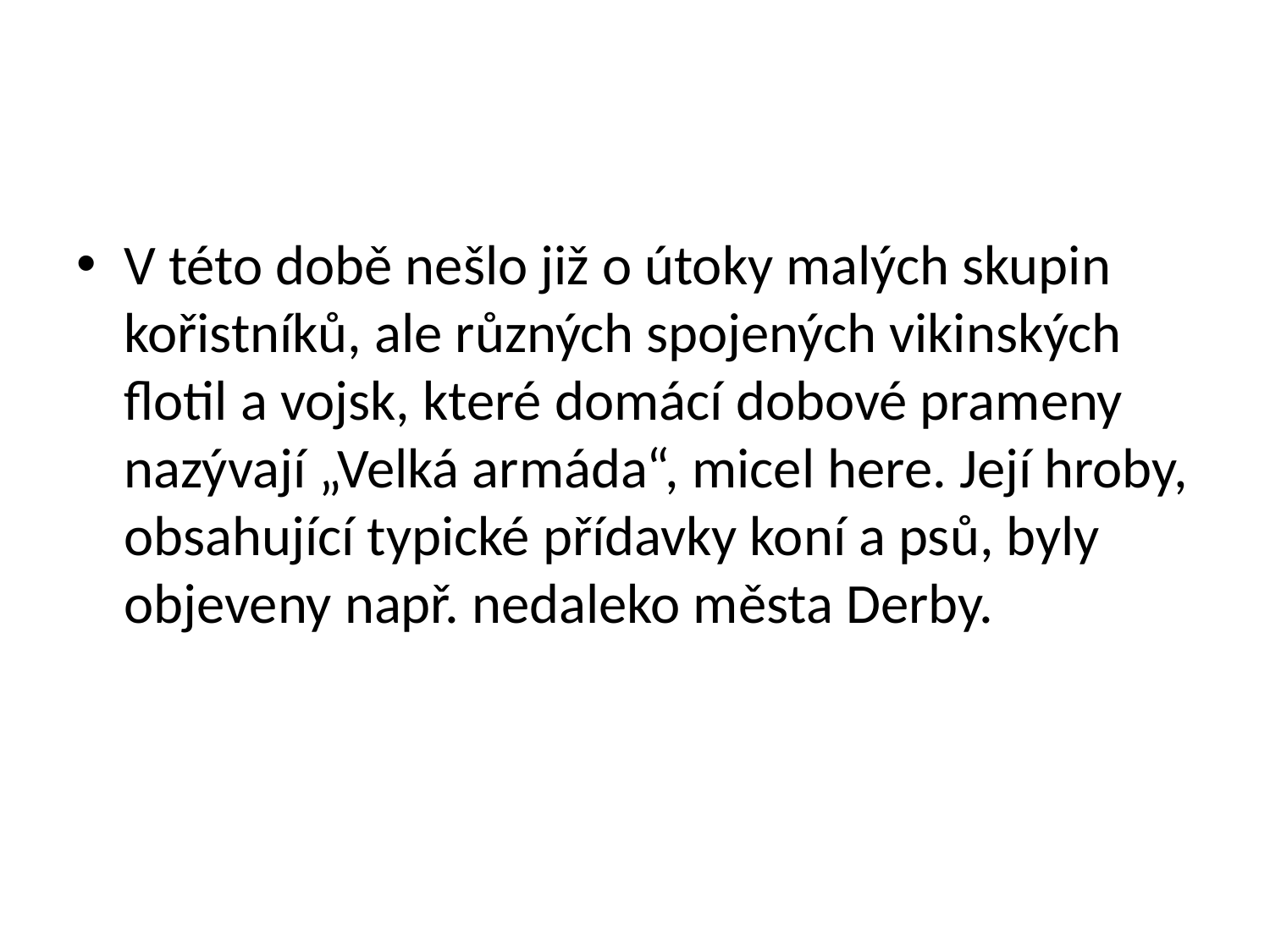

#
V této době nešlo již o útoky malých skupin kořistníků, ale různých spojených vikinských flotil a vojsk, které domácí dobové prameny nazývají „Velká armáda“, micel here. Její hroby, obsahující typické přídavky koní a psů, byly objeveny např. nedaleko města Derby.